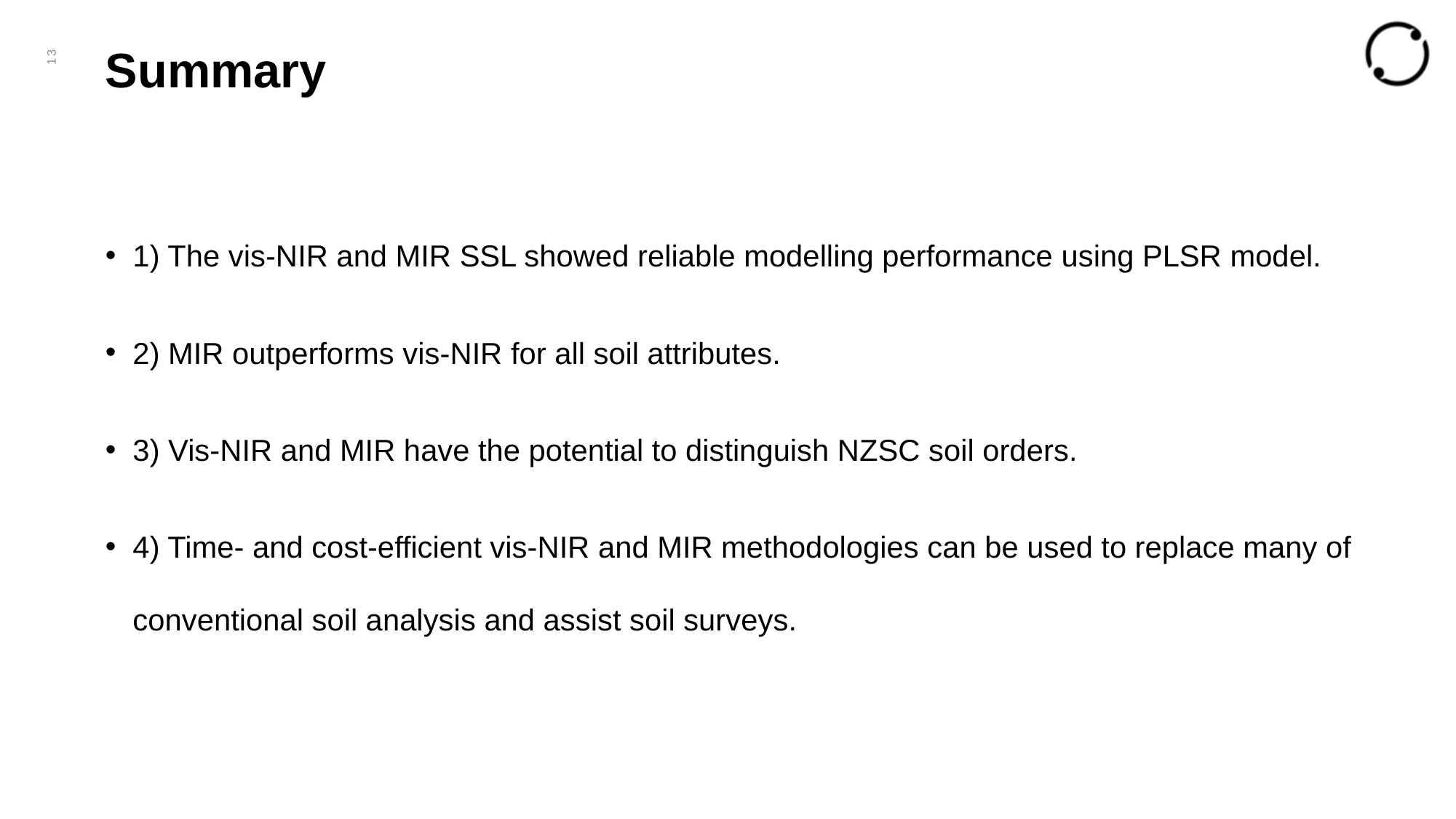

Summary
13
1) The vis-NIR and MIR SSL showed reliable modelling performance using PLSR model.
2) MIR outperforms vis-NIR for all soil attributes.
3) Vis-NIR and MIR have the potential to distinguish NZSC soil orders.
4) Time- and cost-efficient vis-NIR and MIR methodologies can be used to replace many of conventional soil analysis and assist soil surveys.